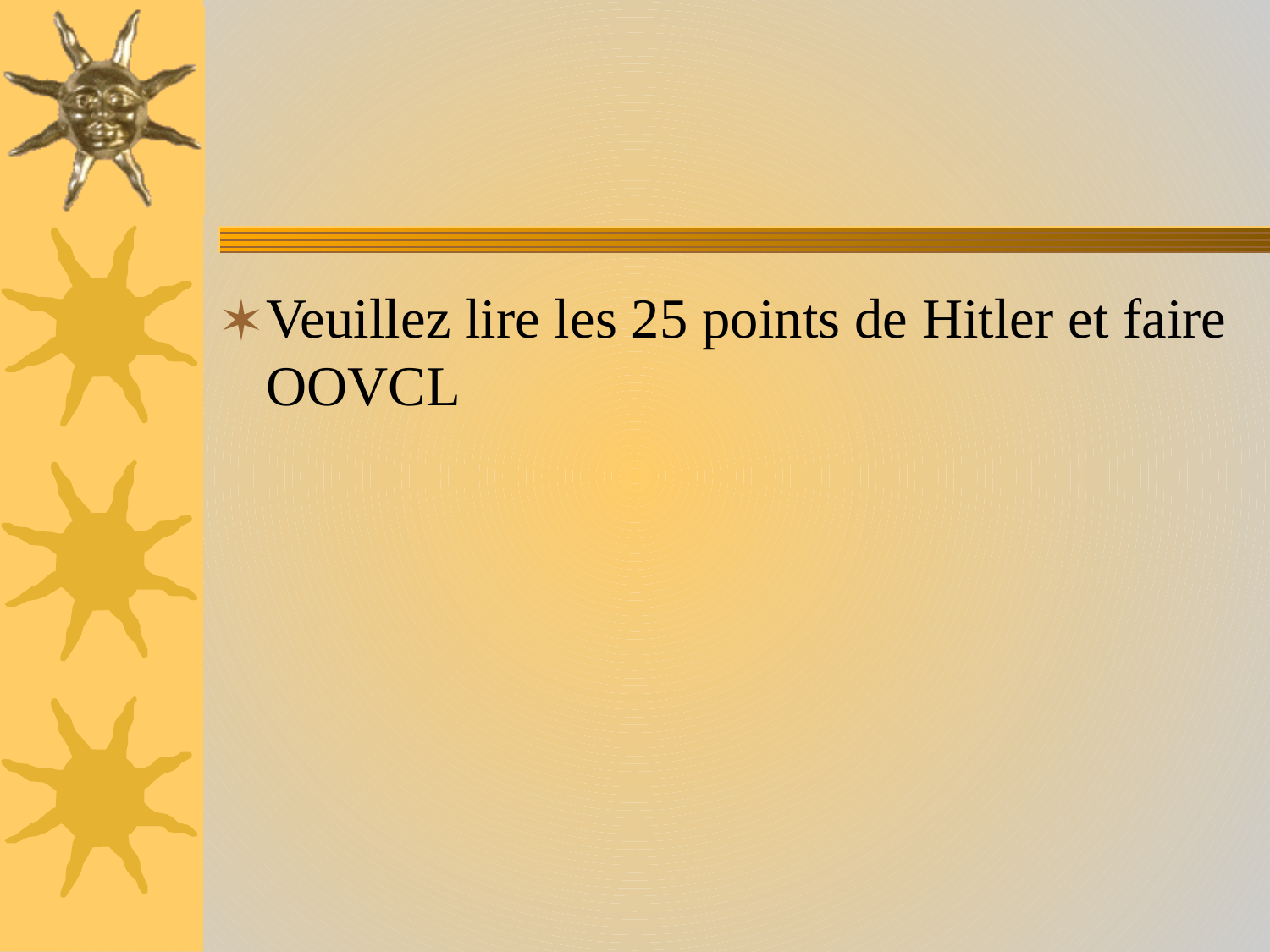

Veuillez lire les 25 points de Hitler et faire OOVCL